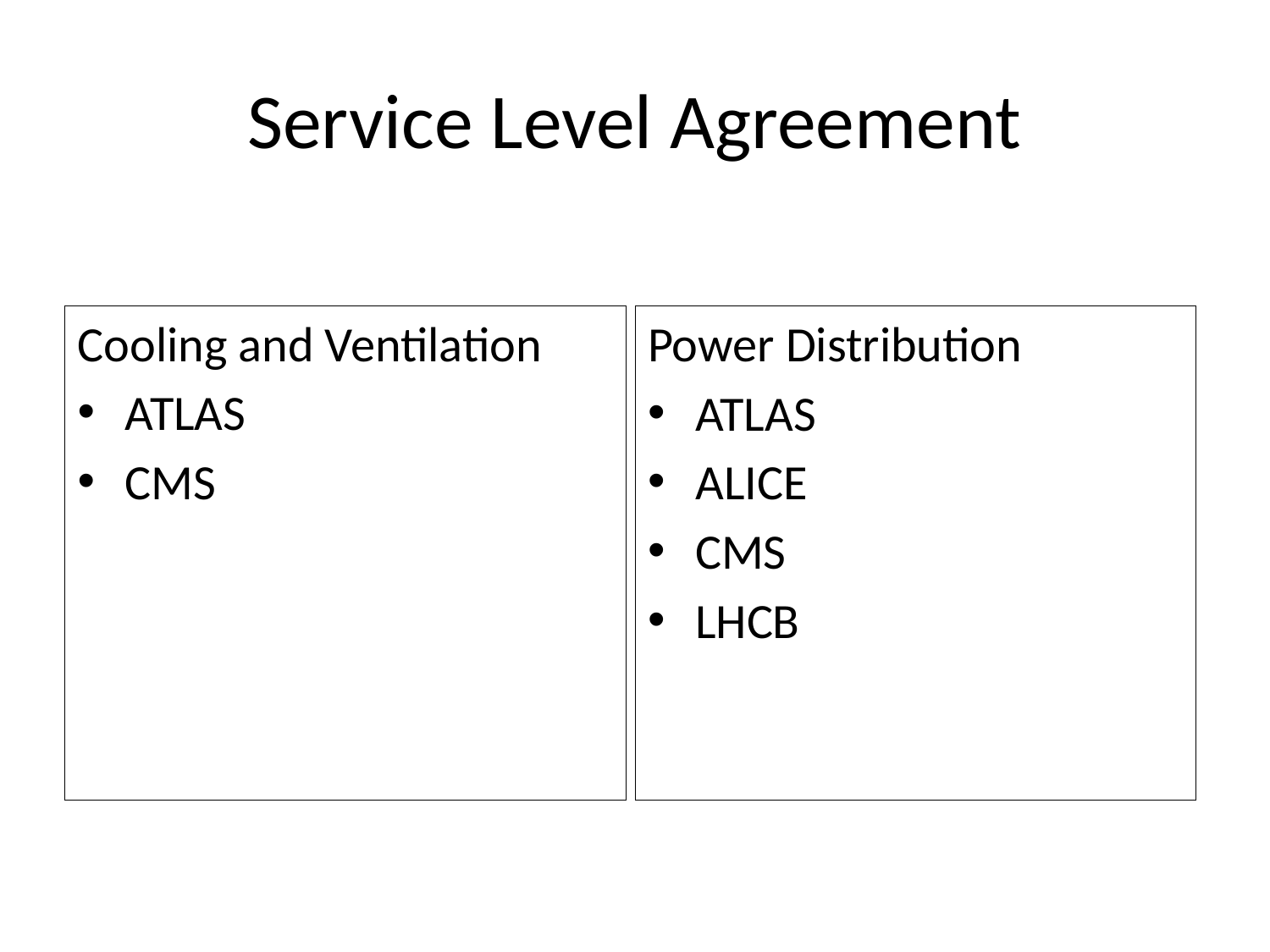

# Service Level Agreement
Cooling and Ventilation
ATLAS
CMS
Power Distribution
ATLAS
ALICE
CMS
LHCB